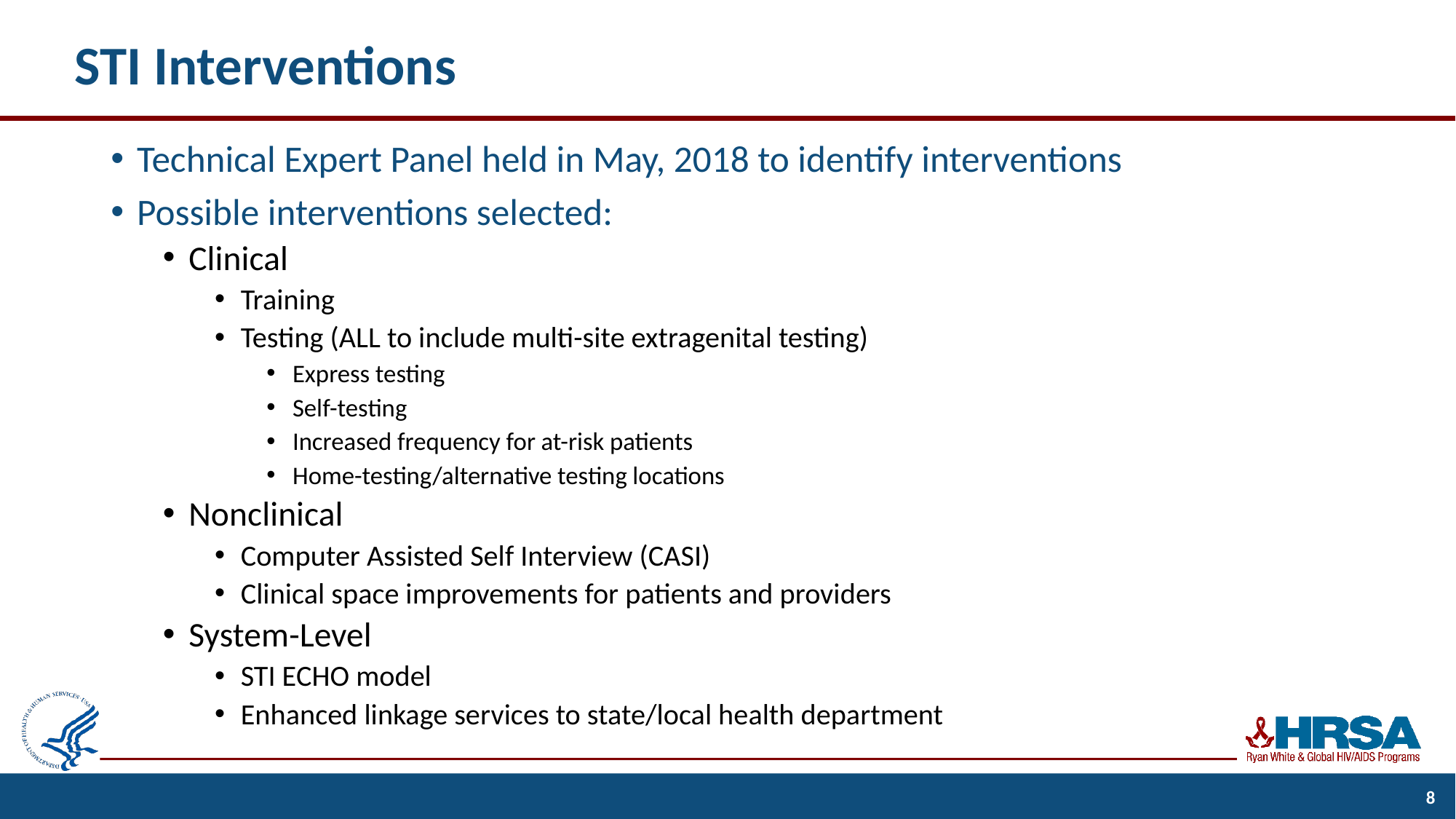

# STI Interventions
Technical Expert Panel held in May, 2018 to identify interventions
Possible interventions selected:
Clinical
Training
Testing (ALL to include multi-site extragenital testing)
Express testing
Self-testing
Increased frequency for at-risk patients
Home-testing/alternative testing locations
Nonclinical
Computer Assisted Self Interview (CASI)
Clinical space improvements for patients and providers
System-Level
STI ECHO model
Enhanced linkage services to state/local health department
8